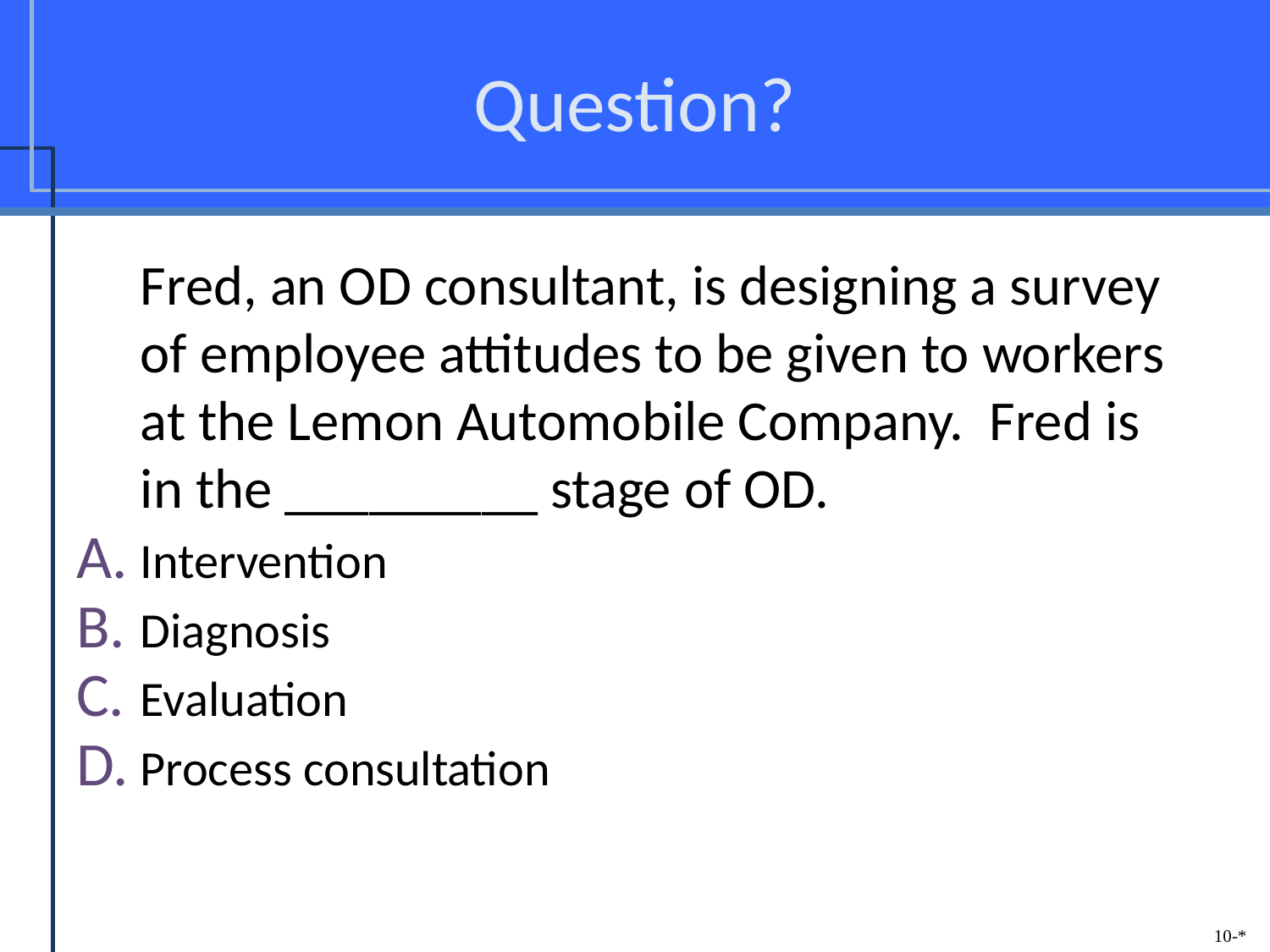

# Question?
	Fred, an OD consultant, is designing a survey of employee attitudes to be given to workers at the Lemon Automobile Company.  Fred is in the _________ stage of OD.
Intervention
Diagnosis
Evaluation
Process consultation